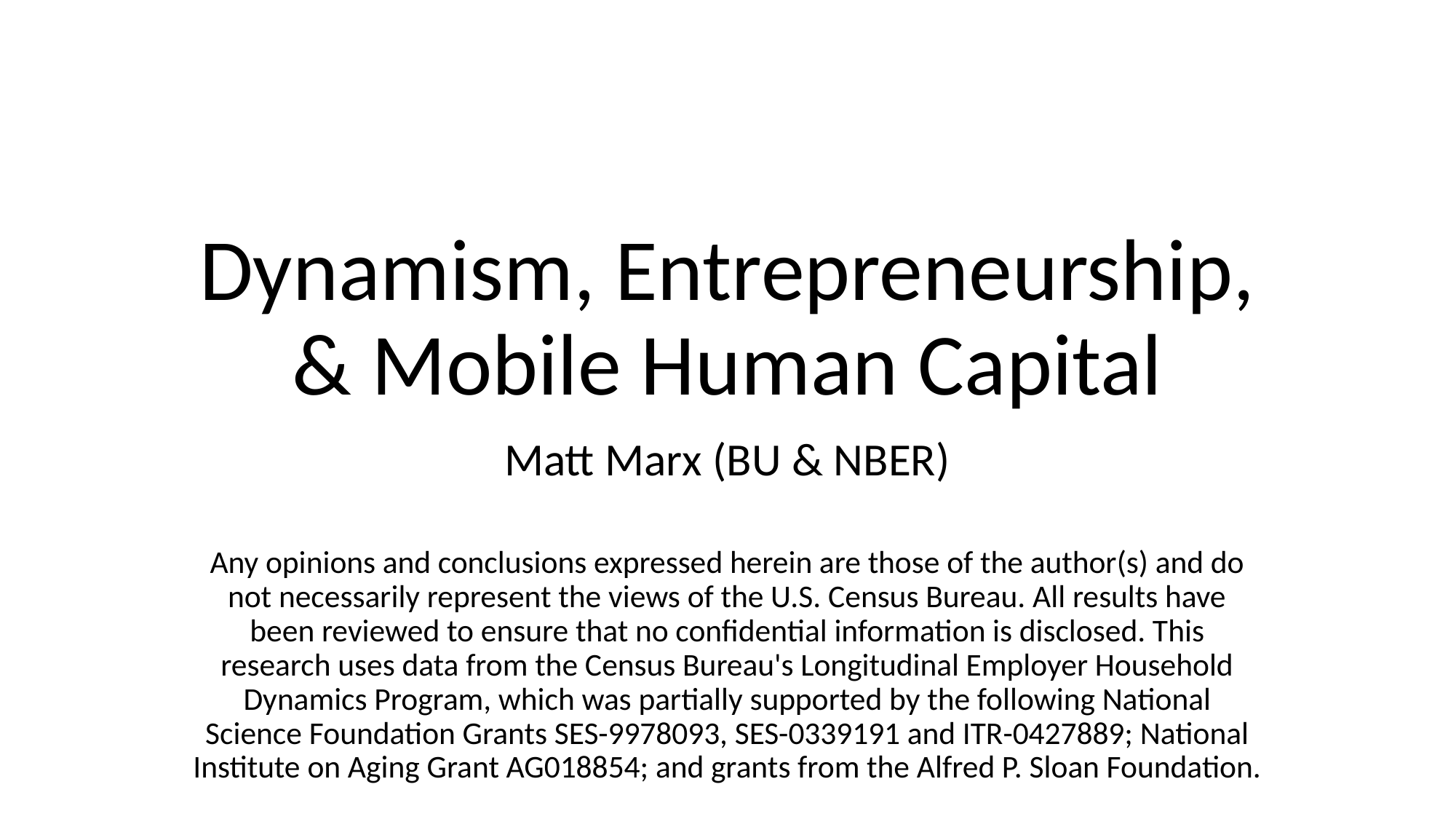

# Dynamism, Entrepreneurship, & Mobile Human Capital
Matt Marx (BU & NBER)

Any opinions and conclusions expressed herein are those of the author(s) and do not necessarily represent the views of the U.S. Census Bureau. All results have been reviewed to ensure that no confidential information is disclosed. This research uses data from the Census Bureau's Longitudinal Employer Household Dynamics Program, which was partially supported by the following National Science Foundation Grants SES-9978093, SES-0339191 and ITR-0427889; National Institute on Aging Grant AG018854; and grants from the Alfred P. Sloan Foundation.